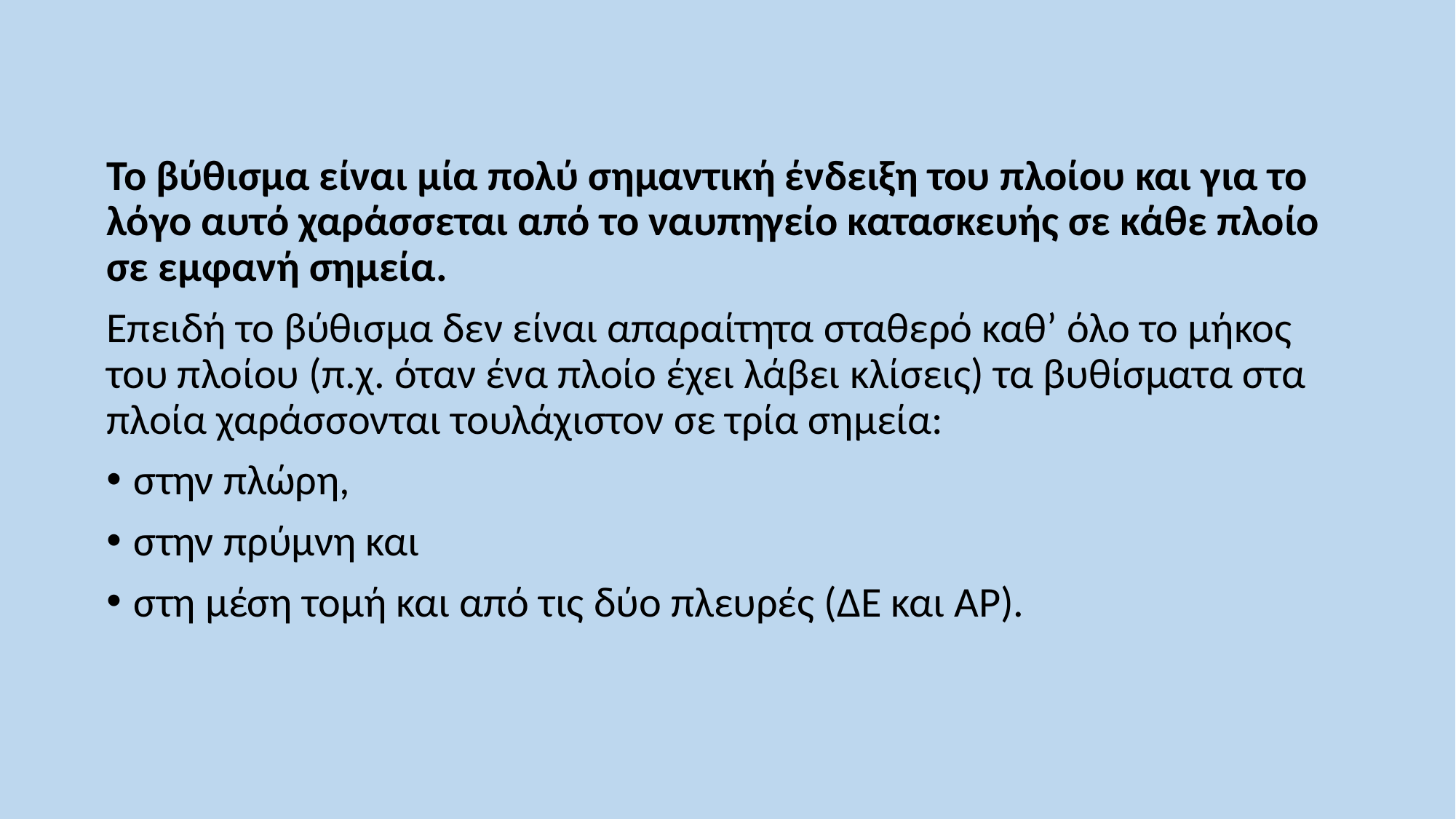

Το βύθισμα είναι μία πολύ σημαντική ένδειξη του πλοίου και για το λόγο αυτό χαράσσεται από το ναυπηγείο κατασκευής σε κάθε πλοίο σε εμφανή σημεία.
Επειδή το βύθισμα δεν είναι απαραίτητα σταθερό καθ’ όλο το μήκος του πλοίου (π.χ. όταν ένα πλοίο έχει λάβει κλίσεις) τα βυθίσματα στα πλοία χαράσσονται τουλάχιστον σε τρία σημεία:
στην πλώρη,
στην πρύμνη και
στη μέση τομή και από τις δύο πλευρές (ΔΕ και ΑΡ).